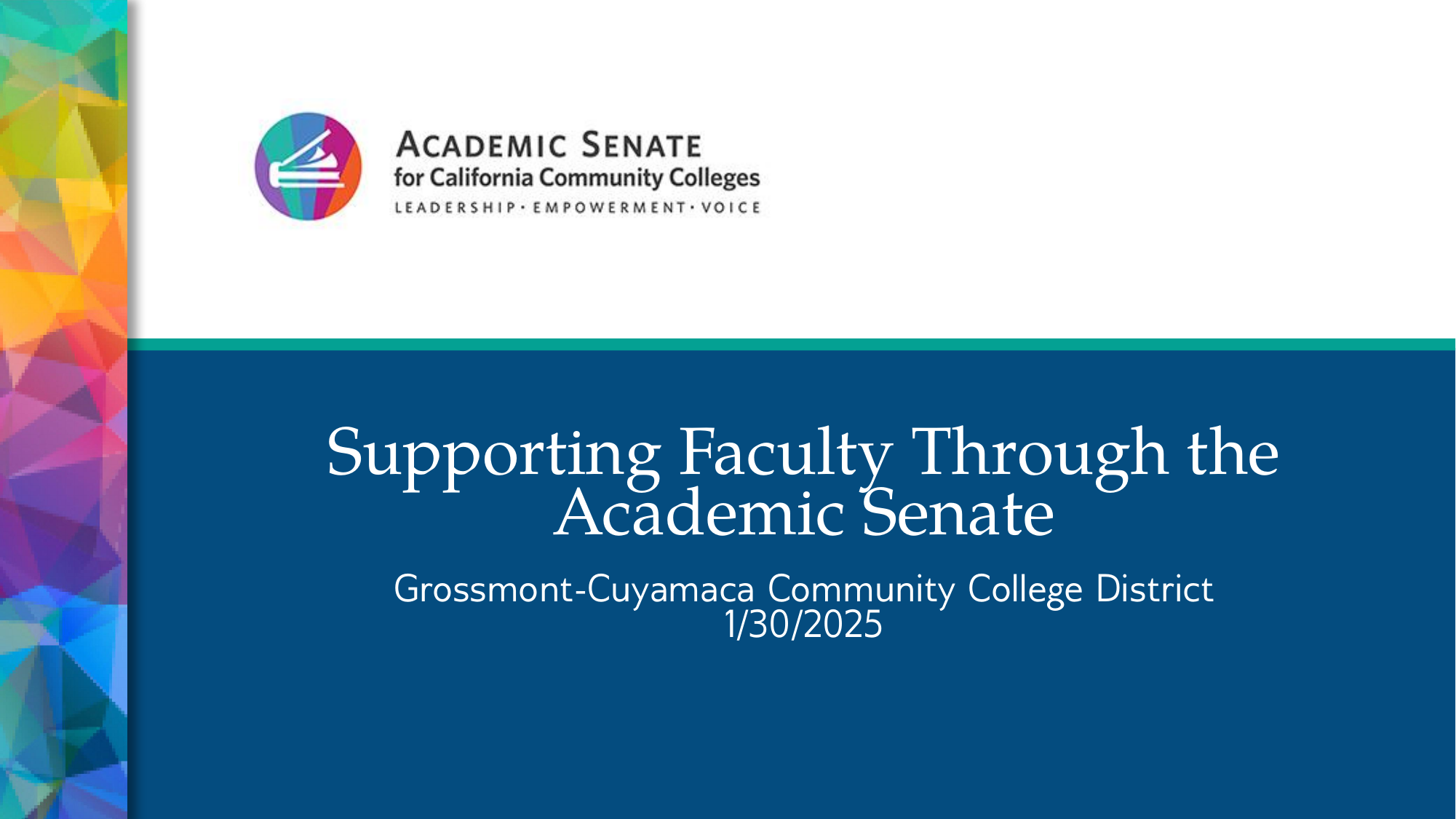

# Supporting Faculty Through the Academic Senate
Grossmont-Cuyamaca Community College District
1/30/2025